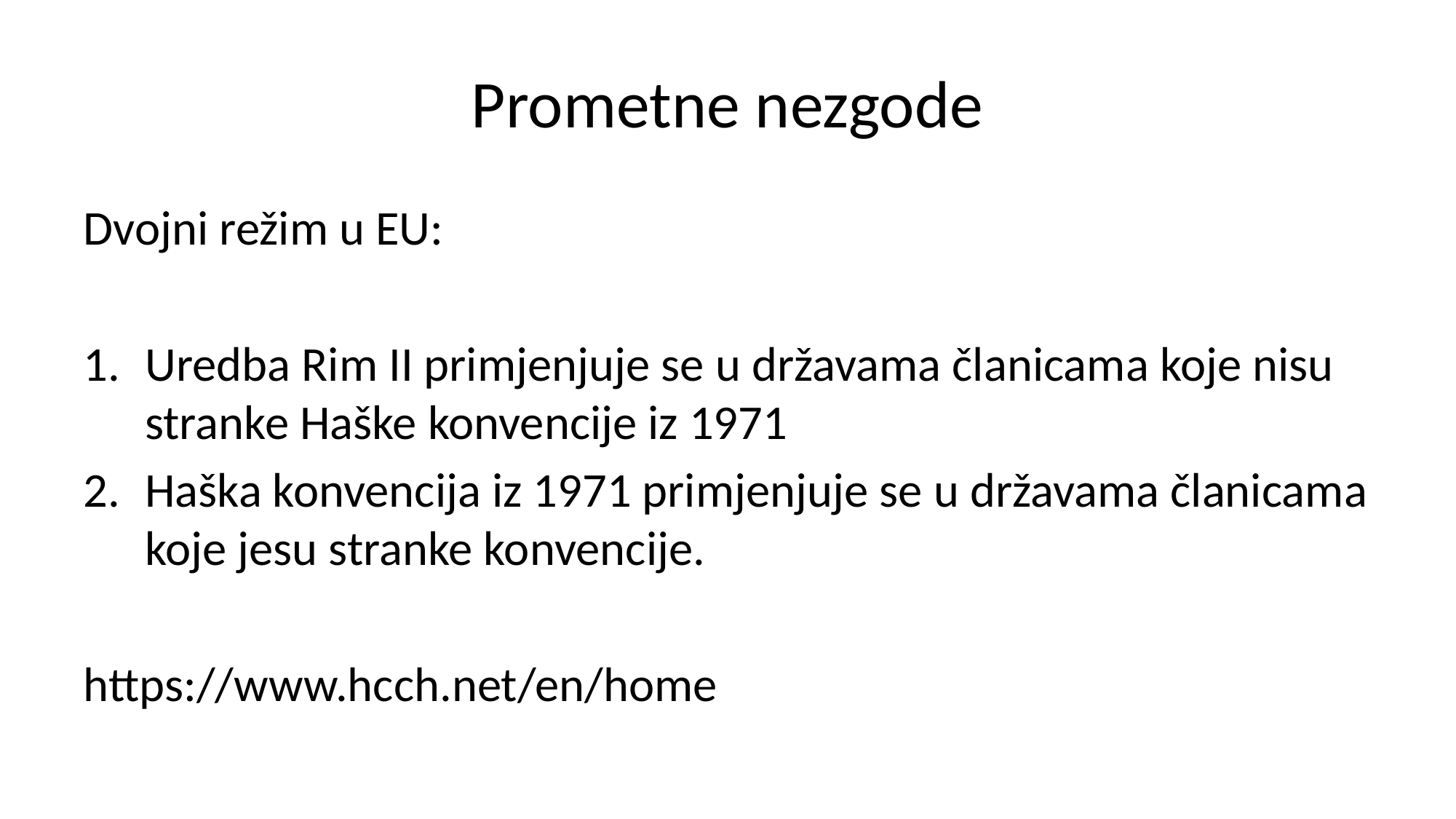

# Prometne nezgode
Dvojni režim u EU:

Uredba Rim II primjenjuje se u državama članicama koje nisu stranke Haške konvencije iz 1971
Haška konvencija iz 1971 primjenjuje se u državama članicama koje jesu stranke konvencije.

https://www.hcch.net/en/home